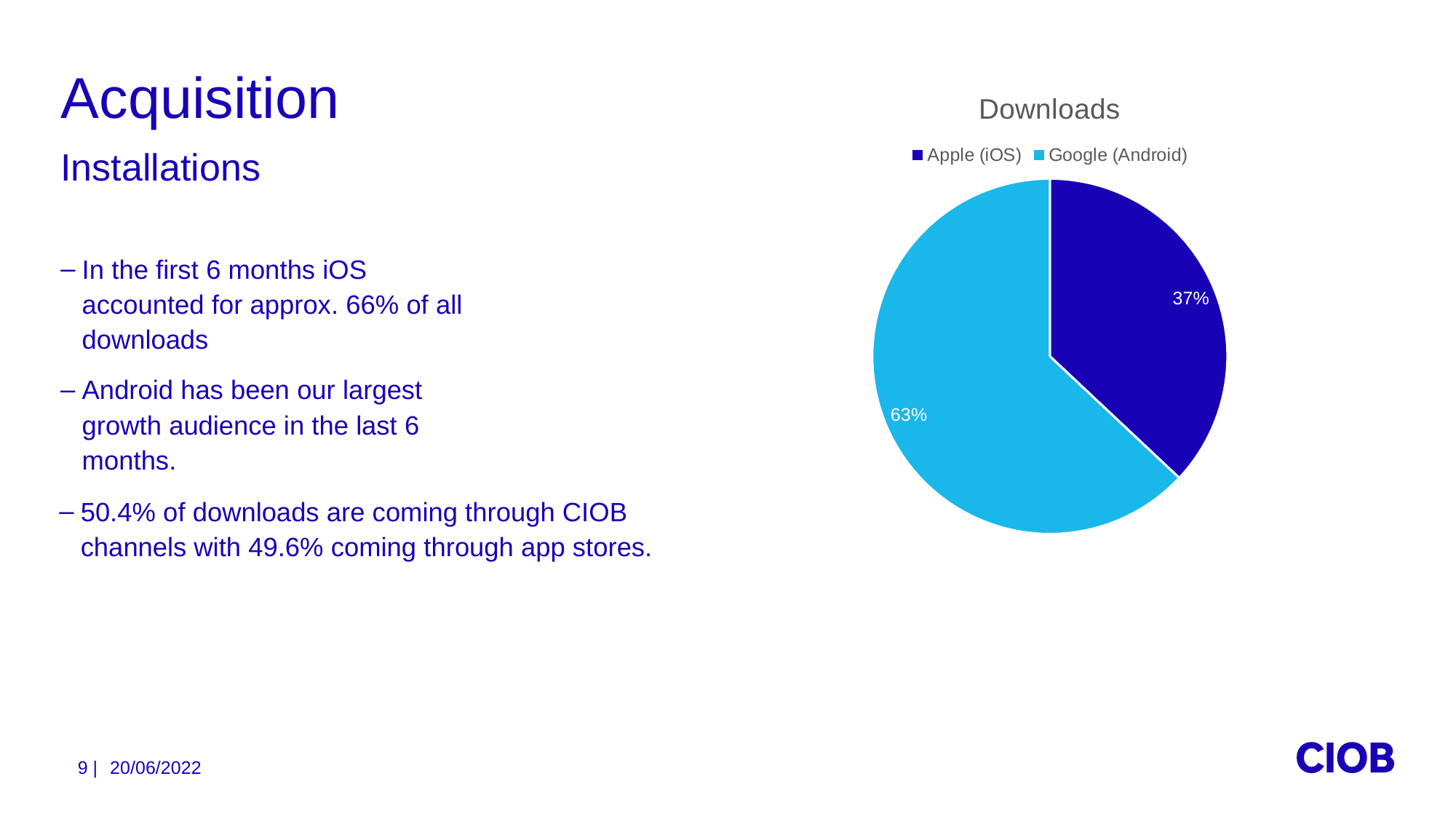

# Acquisition

### Chart: Downloads

| Category | % Downloads |
|---|---|
| Apple (iOS) | 37.0 |
| Google (Android) | 63.0 |
Installations
In the first 6 months iOS accounted for approx. 66% of all downloads
Android has been our largest growth audience in the last 6 months.
50.4% of downloads are coming through CIOB channels with 49.6% coming through app stores.
9 |
20/06/2022